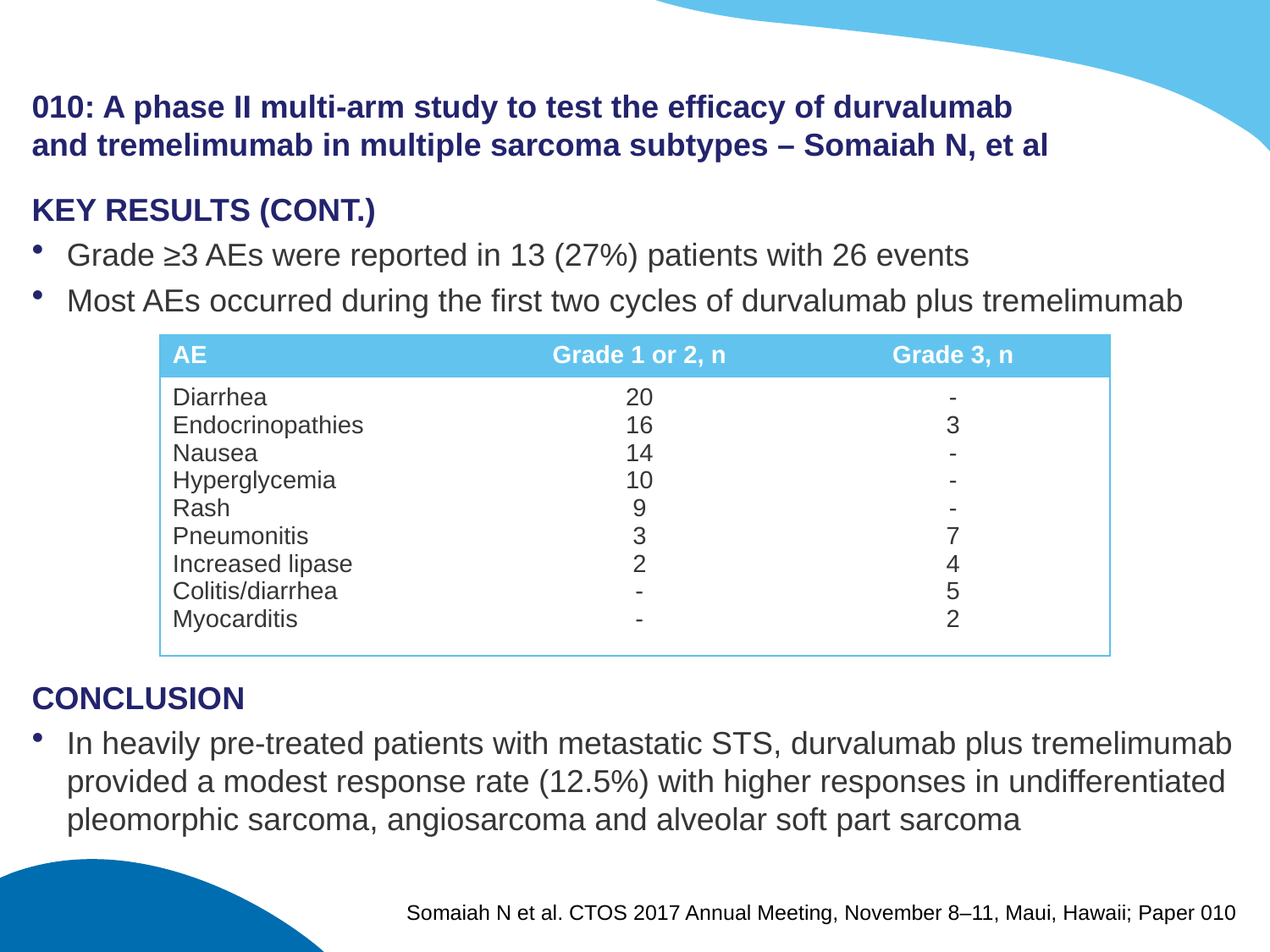

# 010: A phase II multi-arm study to test the efficacy of durvalumab and tremelimumab in multiple sarcoma subtypes – Somaiah N, et al
KEY RESULTS (CONT.)
Grade ≥3 AEs were reported in 13 (27%) patients with 26 events
Most AEs occurred during the first two cycles of durvalumab plus tremelimumab
CONCLUSION
In heavily pre-treated patients with metastatic STS, durvalumab plus tremelimumab provided a modest response rate (12.5%) with higher responses in undifferentiated pleomorphic sarcoma, angiosarcoma and alveolar soft part sarcoma
| AE | Grade 1 or 2, n | Grade 3, n |
| --- | --- | --- |
| Diarrhea Endocrinopathies Nausea Hyperglycemia Rash Pneumonitis Increased lipase Colitis/diarrhea Myocarditis | 20 16 14 10 9 3 2 - - | - 3 - - - 7 4 5 2 |
Somaiah N et al. CTOS 2017 Annual Meeting, November 8–11, Maui, Hawaii; Paper 010